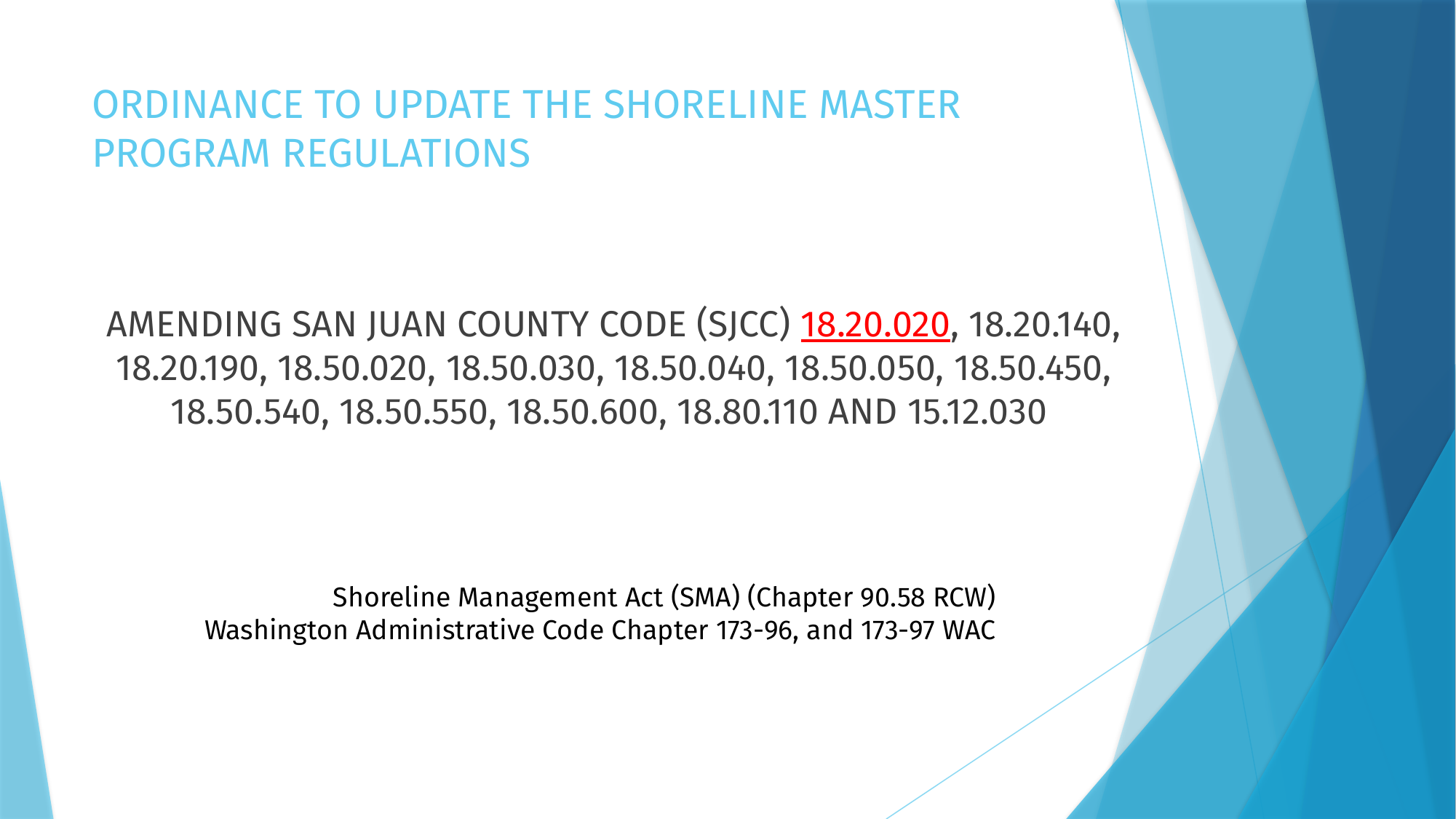

# ORDINANCE TO UPDATE THE SHORELINE MASTER PROGRAM REGULATIONS
AMENDING SAN JUAN COUNTY CODE (SJCC) 18.20.020, 18.20.140, 18.20.190, 18.50.020, 18.50.030, 18.50.040, 18.50.050, 18.50.450, 18.50.540, 18.50.550, 18.50.600, 18.80.110 AND 15.12.030

Shoreline Management Act (SMA) (Chapter 90.58 RCW)
Washington Administrative Code Chapter 173-96, and 173-97 WAC